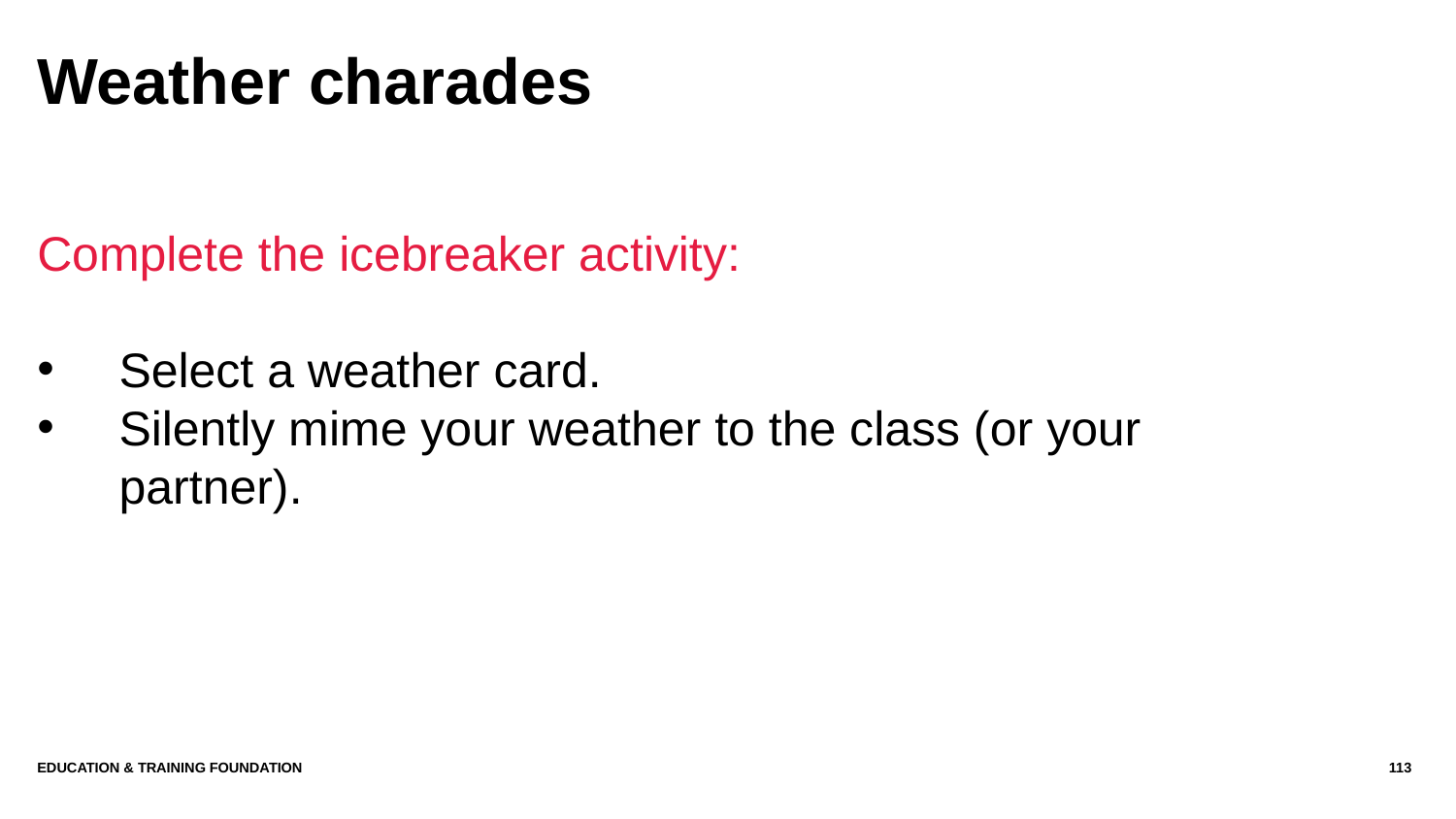

# Weather charades

Complete the icebreaker activity:

Select a weather card.
Silently mime your weather to the class (or your partner).

Education & Training Foundation
113